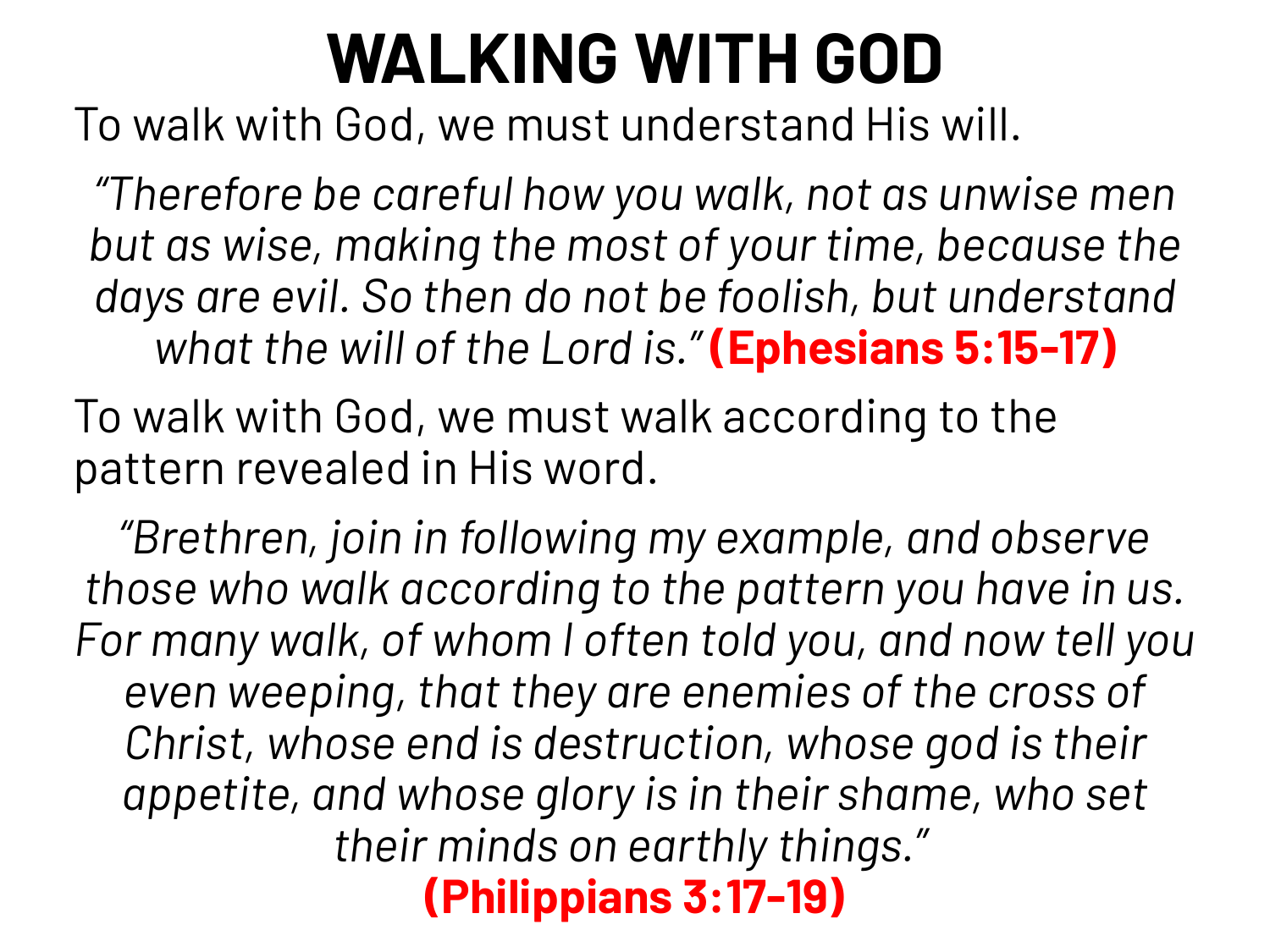

# WALKING WITH GOD
To walk with God, we must understand His will.
“Therefore be careful how you walk, not as unwise men but as wise, making the most of your time, because the days are evil. So then do not be foolish, but understand what the will of the Lord is.” (Ephesians 5:15-17)
To walk with God, we must walk according to the pattern revealed in His word.
“Brethren, join in following my example, and observe those who walk according to the pattern you have in us. For many walk, of whom I often told you, and now tell you even weeping, that they are enemies of the cross of Christ, whose end is destruction, whose god is their appetite, and whose glory is in their shame, who set their minds on earthly things.”
(Philippians 3:17-19)